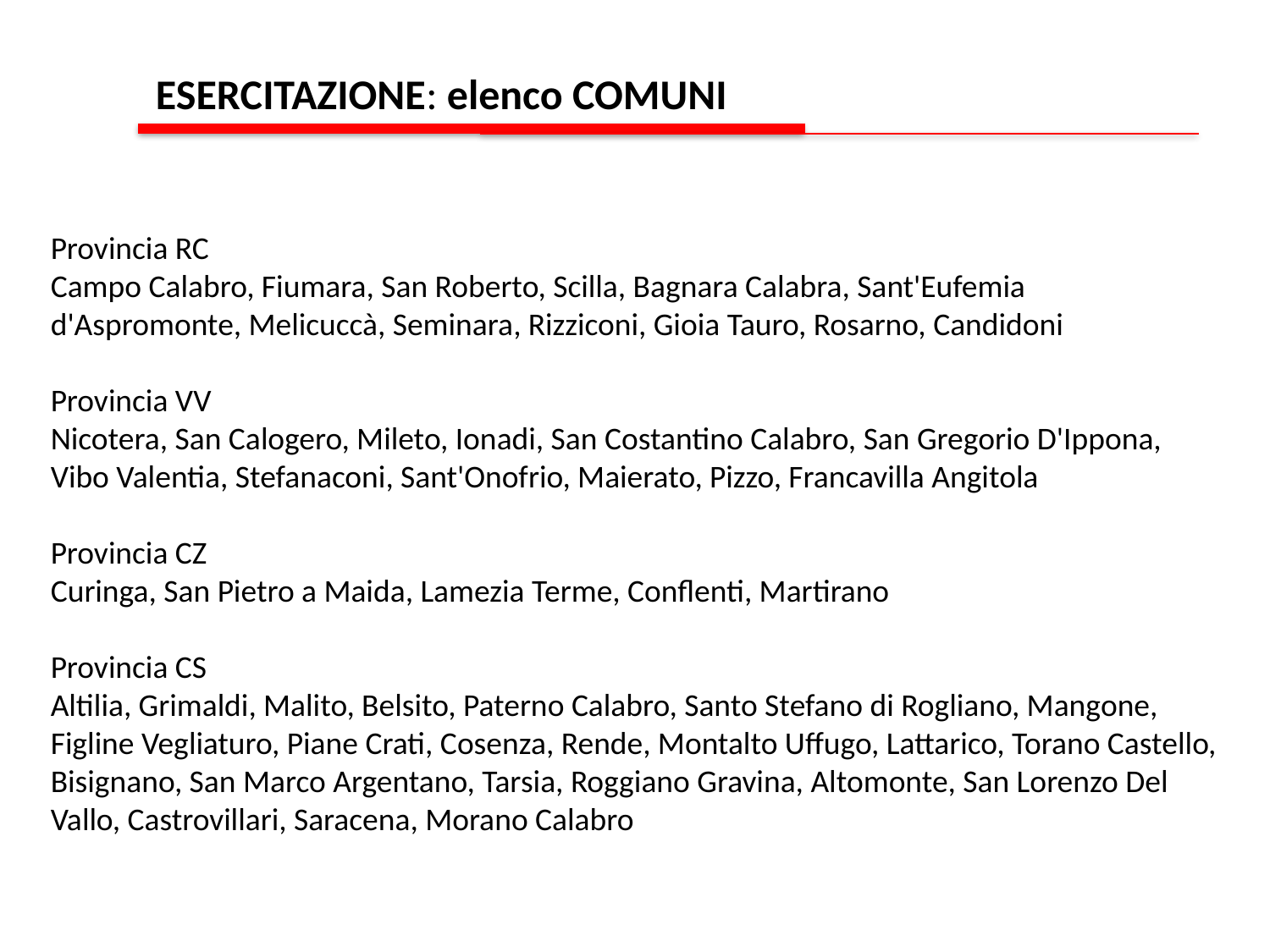

ESERCITAZIONE: elenco COMUNI
Provincia RC
Campo Calabro, Fiumara, San Roberto, Scilla, Bagnara Calabra, Sant'Eufemia d'Aspromonte, Melicuccà, Seminara, Rizziconi, Gioia Tauro, Rosarno, Candidoni

Provincia VV
Nicotera, San Calogero, Mileto, Ionadi, San Costantino Calabro, San Gregorio D'Ippona, Vibo Valentia, Stefanaconi, Sant'Onofrio, Maierato, Pizzo, Francavilla Angitola

Provincia CZ
Curinga, San Pietro a Maida, Lamezia Terme, Conflenti, Martirano

Provincia CS
Altilia, Grimaldi, Malito, Belsito, Paterno Calabro, Santo Stefano di Rogliano, Mangone, Figline Vegliaturo, Piane Crati, Cosenza, Rende, Montalto Uffugo, Lattarico, Torano Castello, Bisignano, San Marco Argentano, Tarsia, Roggiano Gravina, Altomonte, San Lorenzo Del Vallo, Castrovillari, Saracena, Morano Calabro